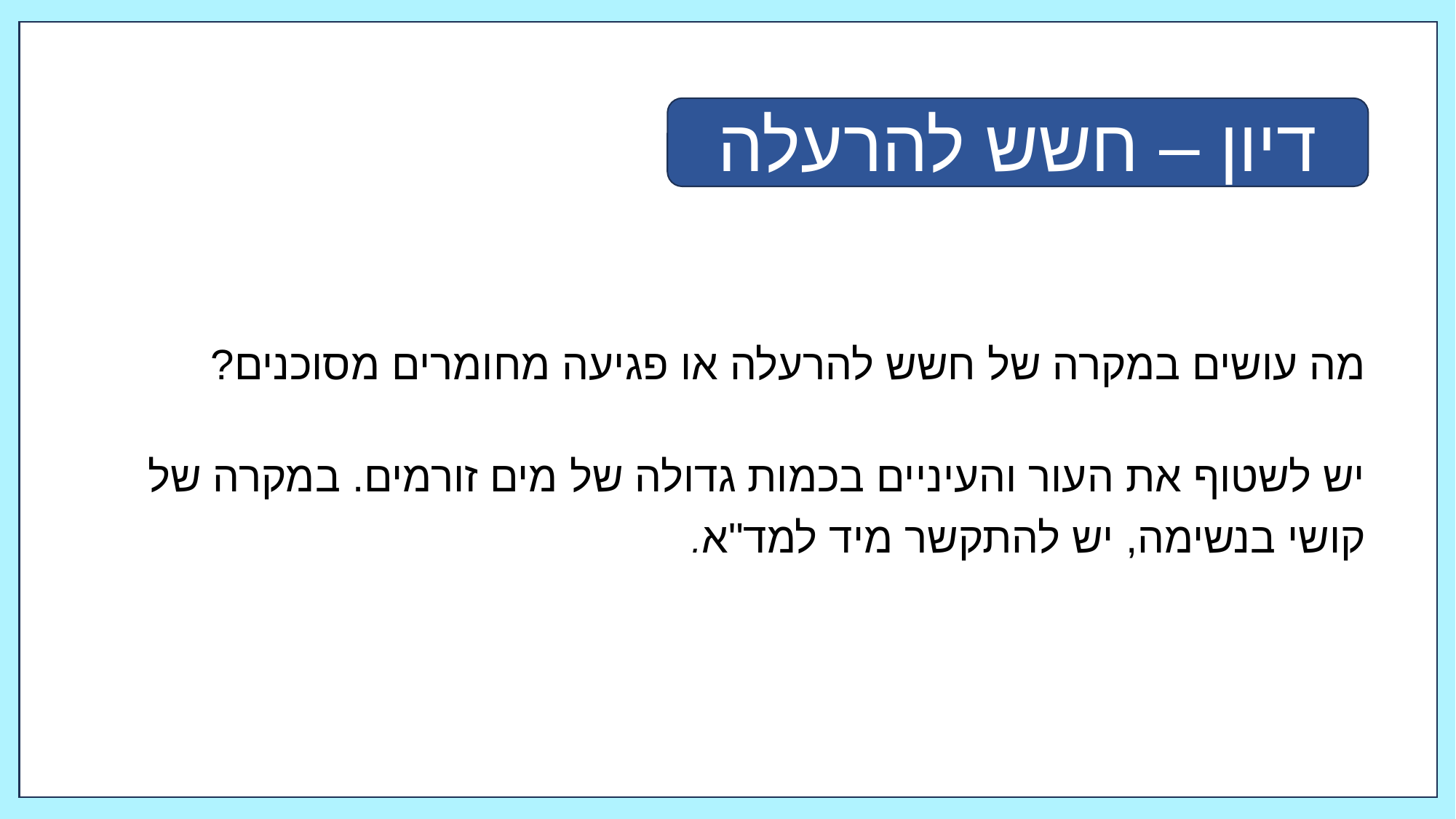

דיון – חשש להרעלה
מה עושים במקרה של חשש להרעלה או פגיעה מחומרים מסוכנים?

יש לשטוף את העור והעיניים בכמות גדולה של מים זורמים. במקרה של קושי בנשימה, יש להתקשר מיד למד"א.